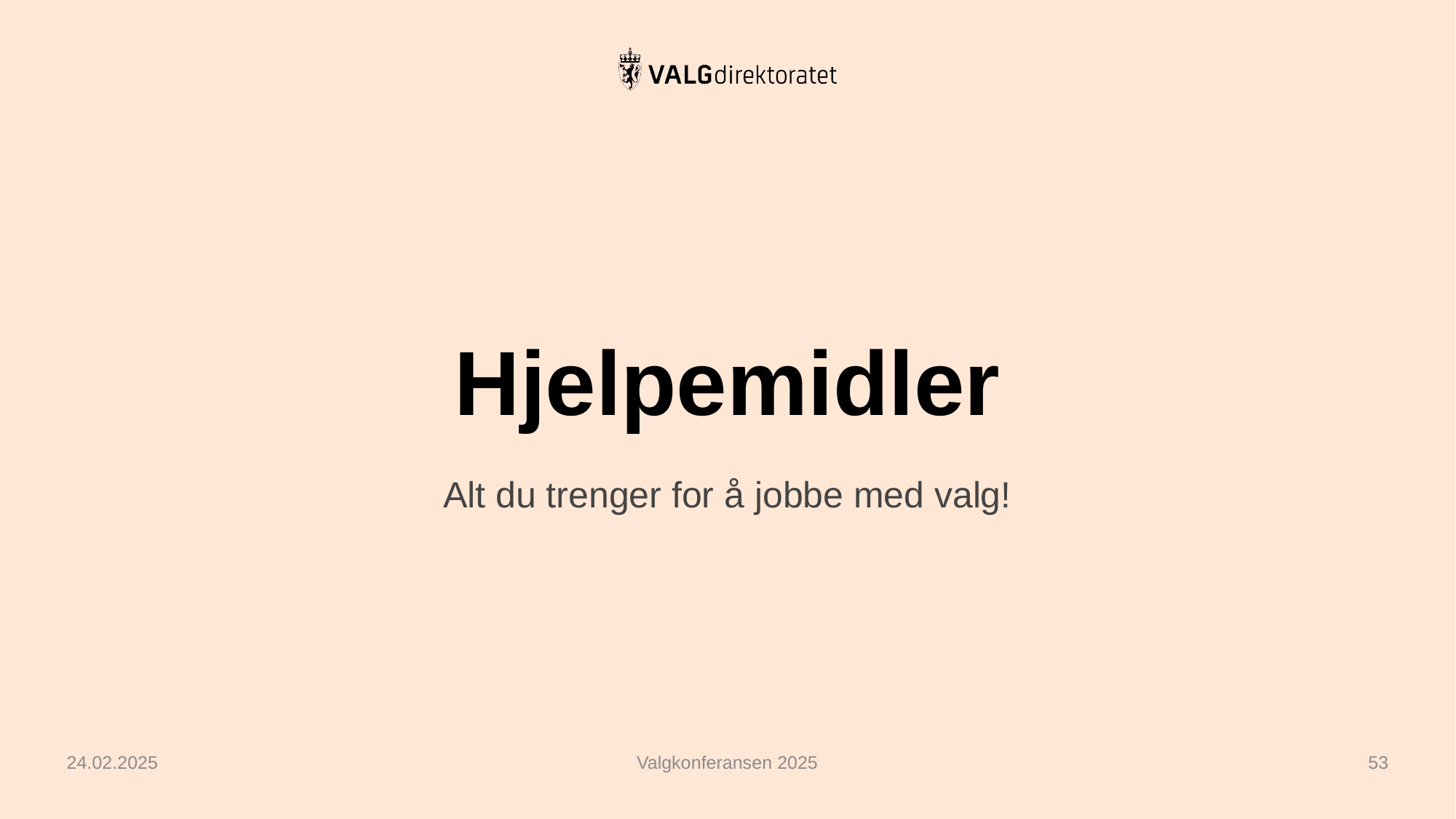

# Hjelpemidler
Alt du trenger for å jobbe med valg!
24.02.2025
Valgkonferansen 2025
53